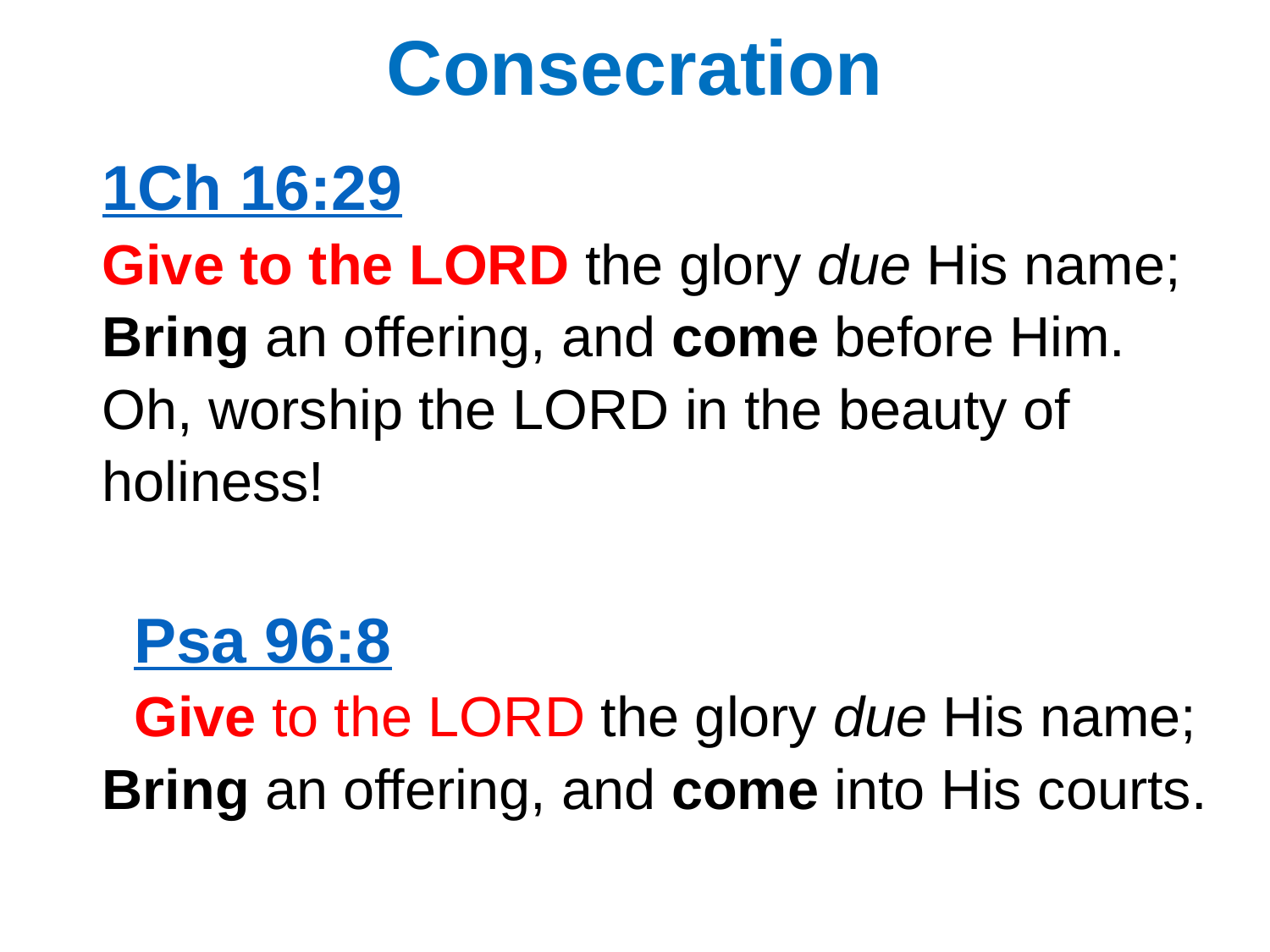

Consecration
1Ch 16:29
Give to the LORD the glory due His name;
Bring an offering, and come before Him.
Oh, worship the LORD in the beauty of holiness!

Psa 96:8
Give to the LORD the glory due His name;
Bring an offering, and come into His courts.